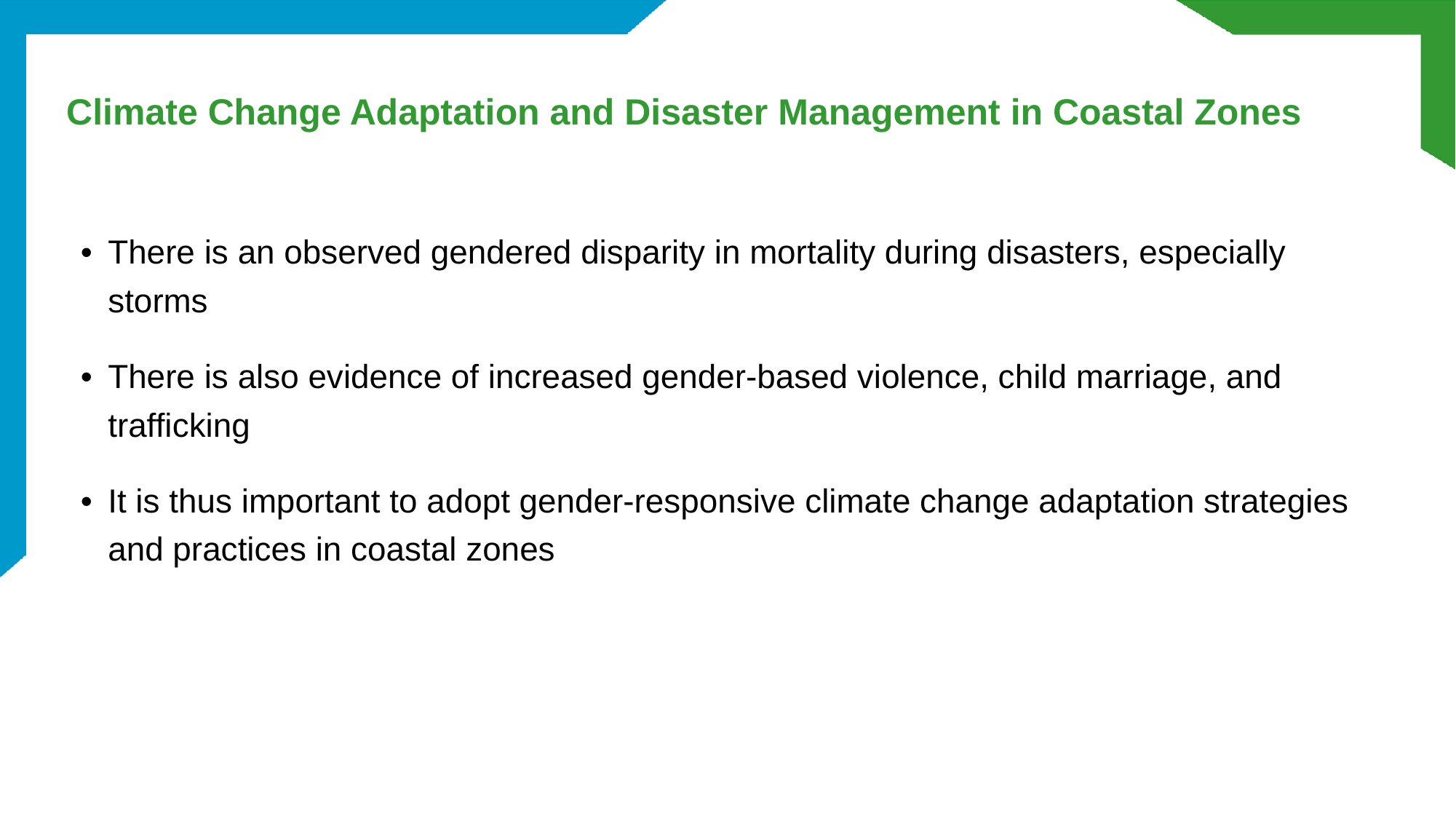

# Climate Change Adaptation and Disaster Management in Coastal Zones
There is an observed gendered disparity in mortality during disasters, especially storms
There is also evidence of increased gender-based violence, child marriage, and trafficking
It is thus important to adopt gender-responsive climate change adaptation strategies and practices in coastal zones